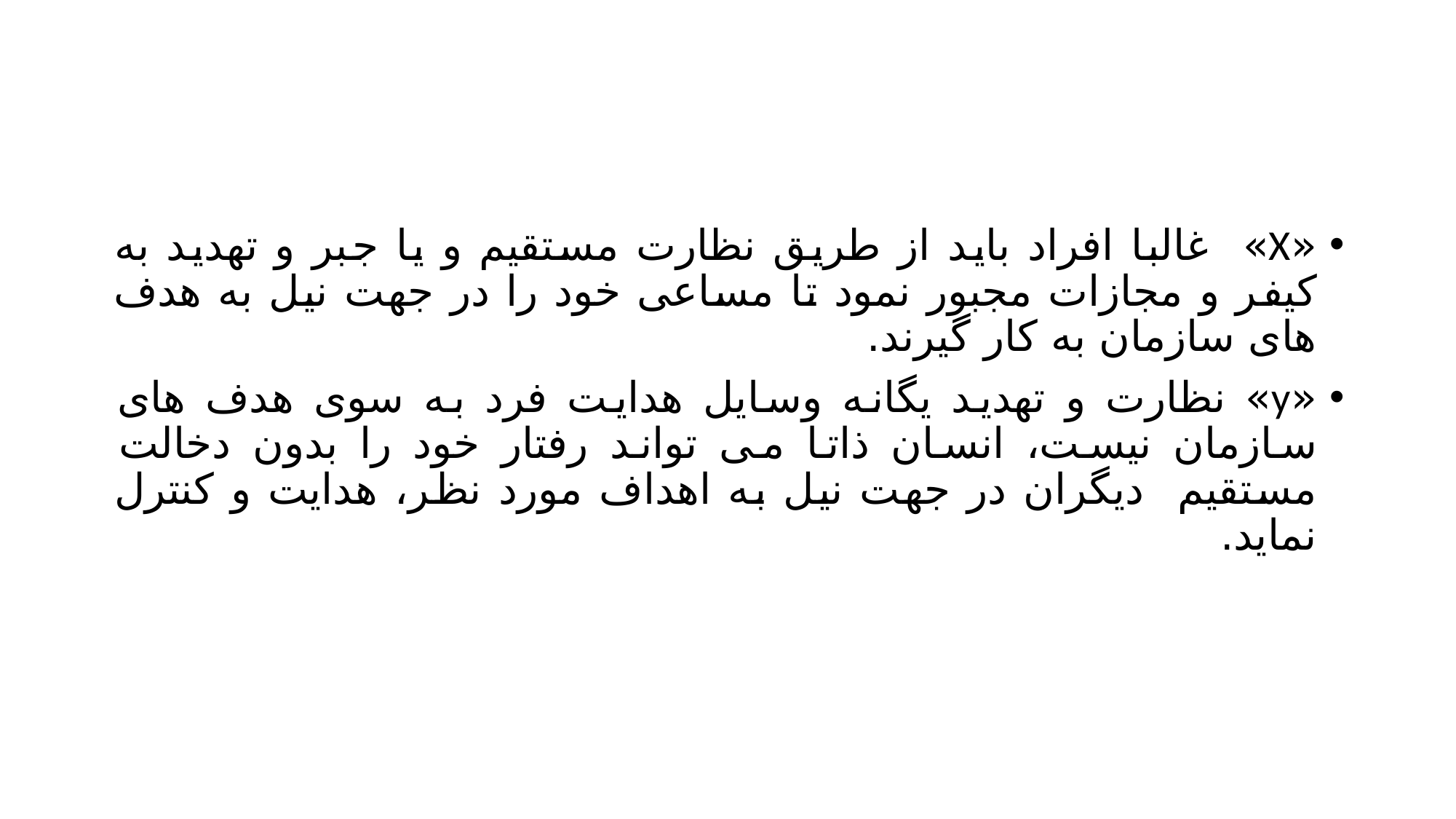

#
«X»  غالبا افراد باید از طریق نظارت مستقیم و یا جبر و تهدید به کیفر و مجازات مجبور نمود تا مساعی خود را در جهت نیل به هدف های سازمان به کار گیرند.
«y» نظارت و تهدید یگانه وسایل هدایت فرد به سوی هدف های سازمان نیست، انسان ذاتا می تواند رفتار خود را بدون دخالت مستقیم  دیگران در جهت نیل به اهداف مورد نظر، هدایت و کنترل نماید.